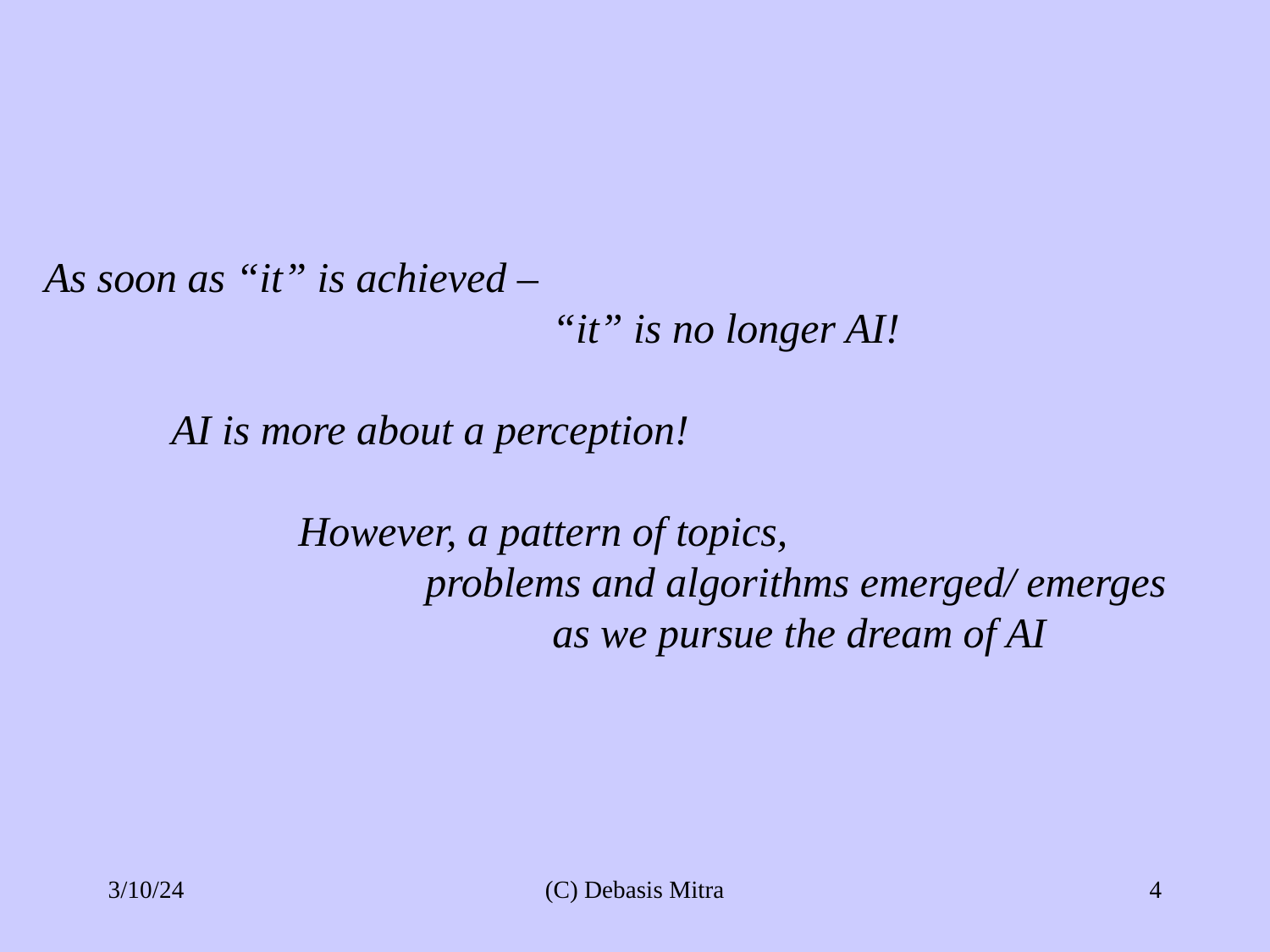

As soon as “it” is achieved –
   				“it” is no longer AI!

	AI is more about a perception!

		However, a pattern of topics,
			problems and algorithms emerged/ emerges
				as we pursue the dream of AI
3/10/24
(C) Debasis Mitra
4